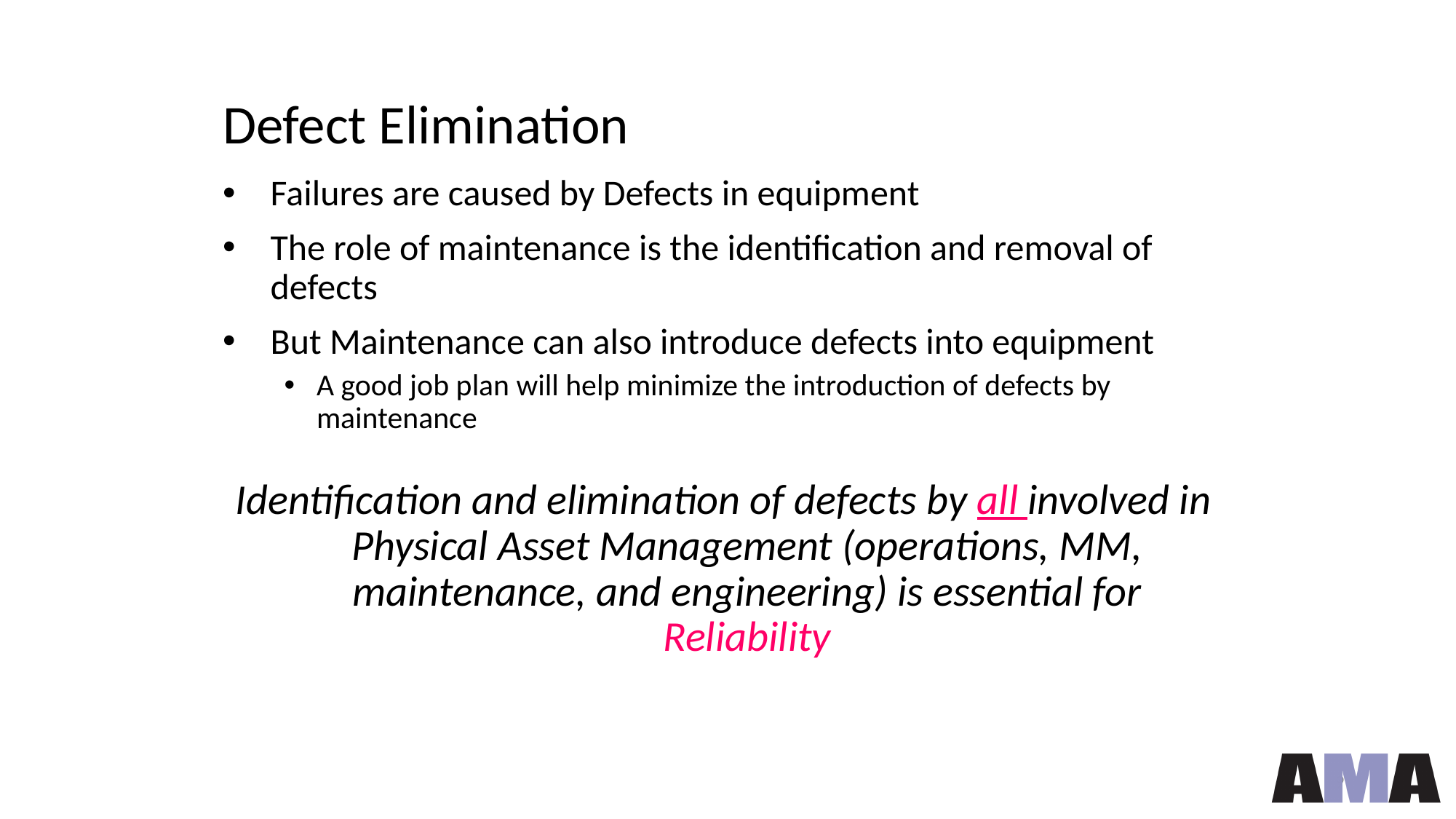

# Defect Elimination
Failures are caused by Defects in equipment
The role of maintenance is the identification and removal of defects
But Maintenance can also introduce defects into equipment
A good job plan will help minimize the introduction of defects by maintenance

Identification and elimination of defects by all involved in Physical Asset Management (operations, MM, maintenance, and engineering) is essential for Reliability
9